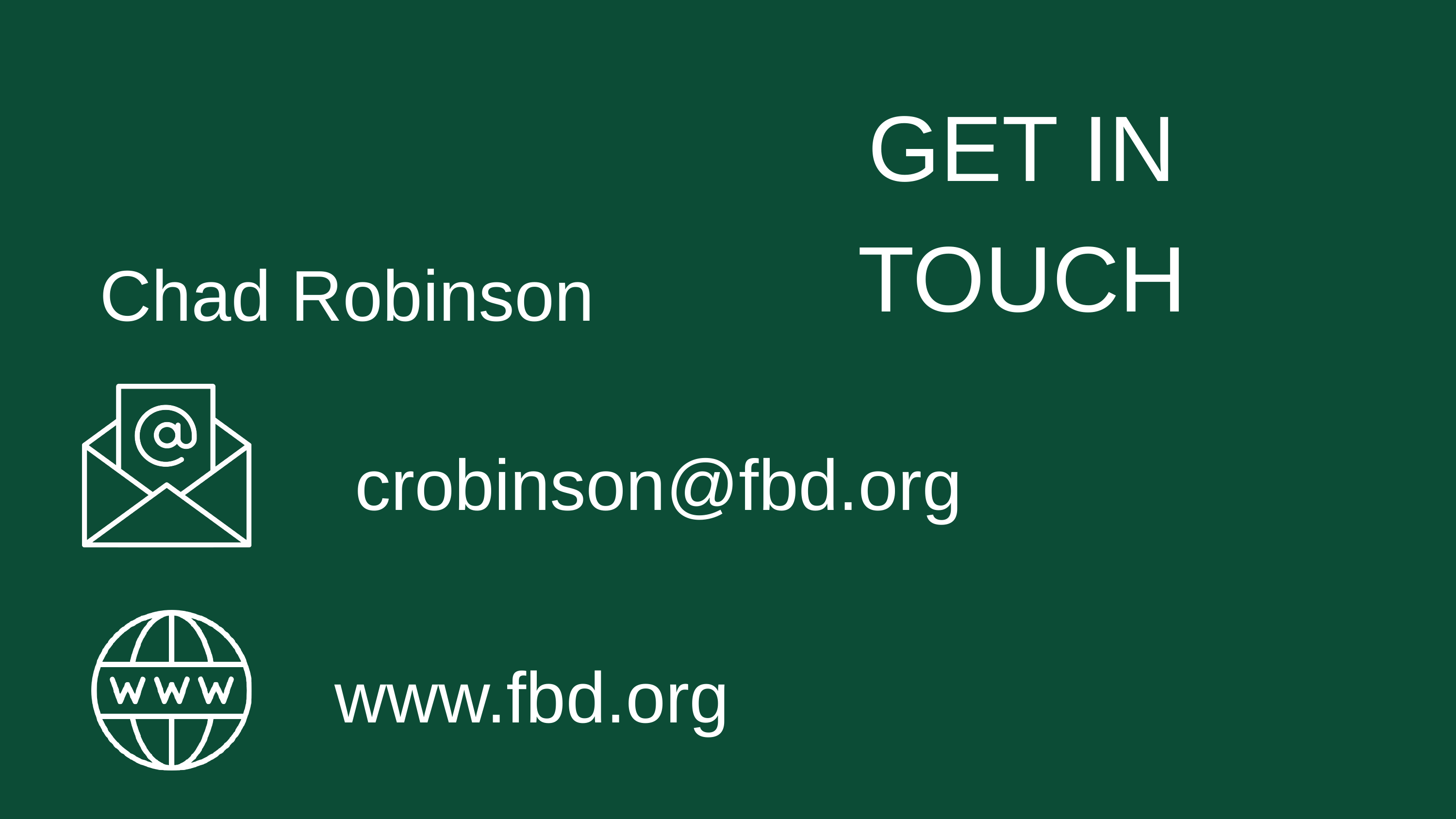

GET IN TOUCH
Chad Robinson

crobinson@fbd.org

www.fbd.org